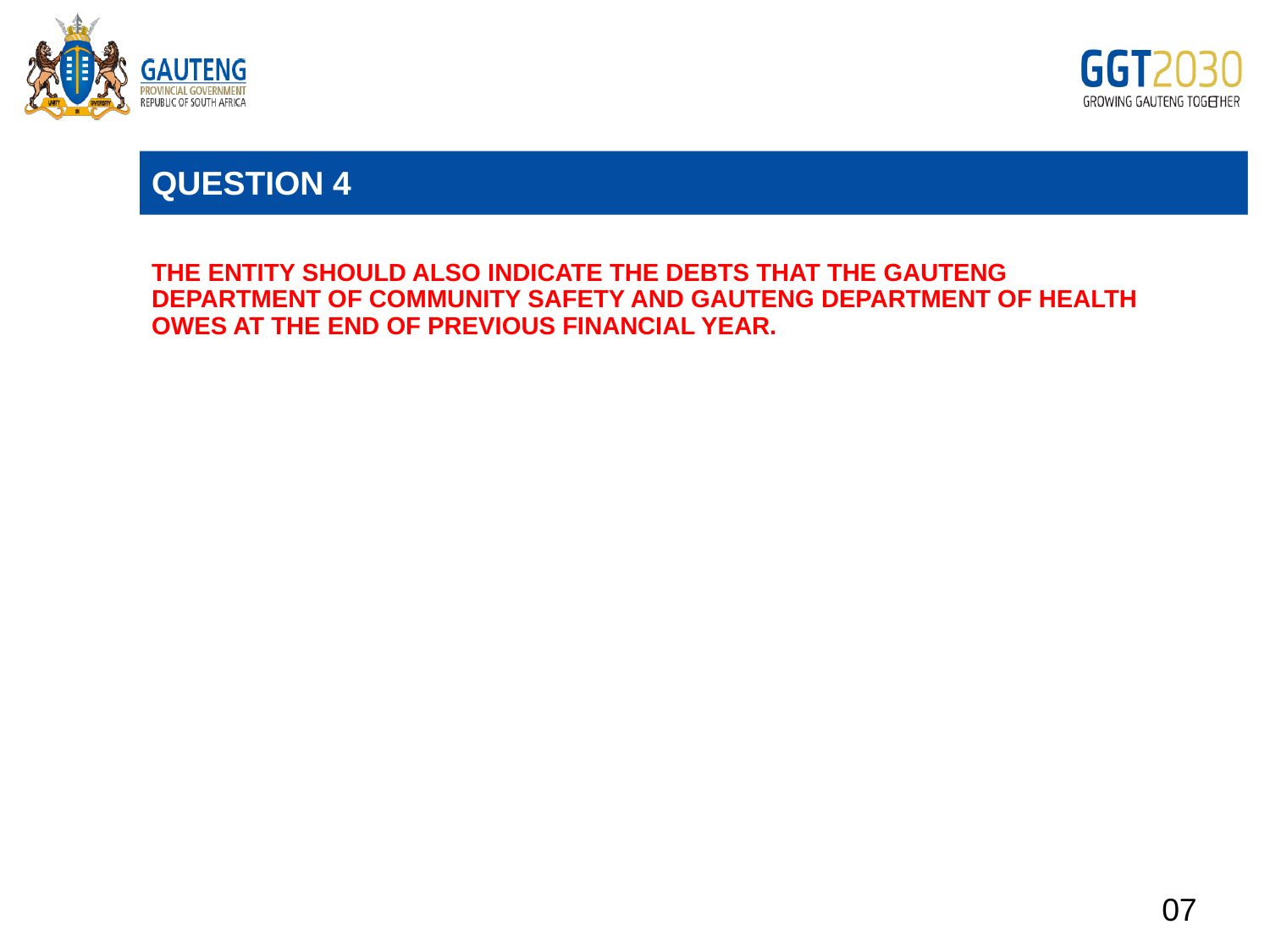

# QUESTION 4
THE ENTITY SHOULD ALSO INDICATE THE DEBTS THAT THE GAUTENG DEPARTMENT OF COMMUNITY SAFETY AND GAUTENG DEPARTMENT OF HEALTH OWES AT THE END OF PREVIOUS FINANCIAL YEAR.
07